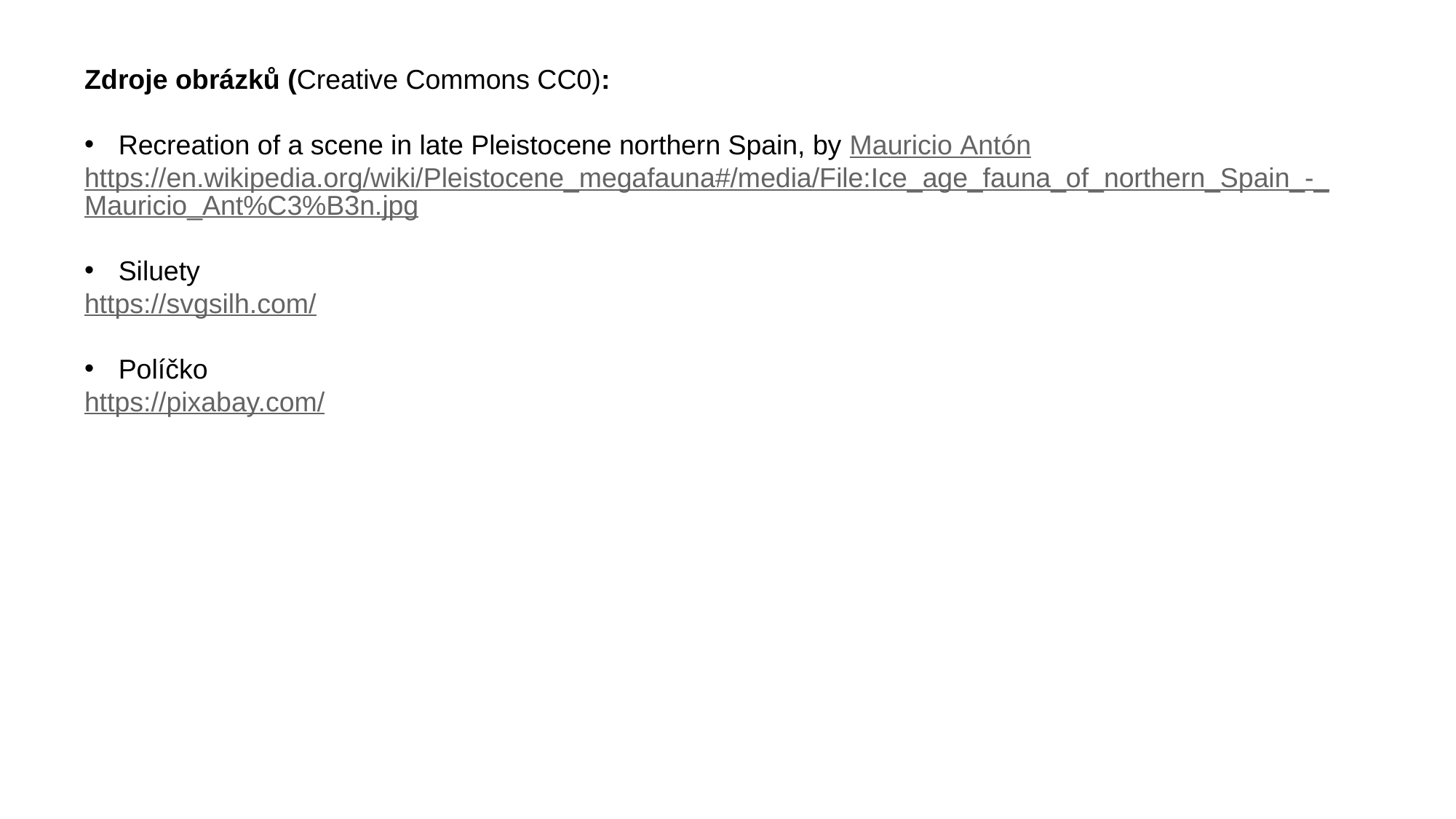

Zdroje obrázků (Creative Commons CC0):

Recreation of a scene in late Pleistocene northern Spain, by Mauricio Antón
https://en.wikipedia.org/wiki/Pleistocene_megafauna#/media/File:Ice_age_fauna_of_northern_Spain_-_Mauricio_Ant%C3%B3n.jpg

Siluety
https://svgsilh.com/

Políčko
https://pixabay.com/